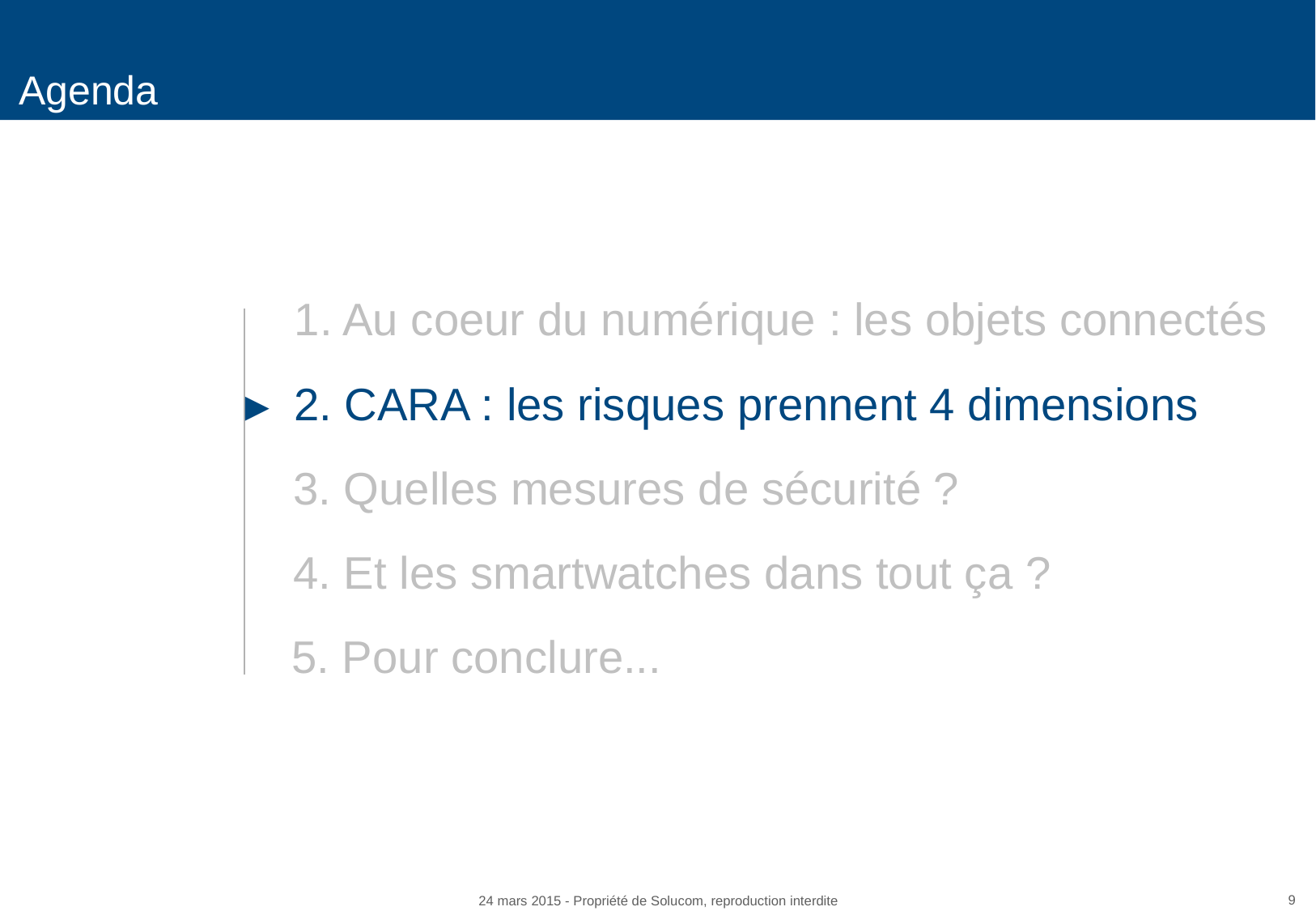

# Agenda
1. Au coeur du numérique : les objets connectés
►
2. CARA : les risques prennent 4 dimensions
3. Quelles mesures de sécurité ?
4. Et les smartwatches dans tout ça ?
5. Pour conclure...
24 mars 2015 - Propriété de Solucom, reproduction interdite